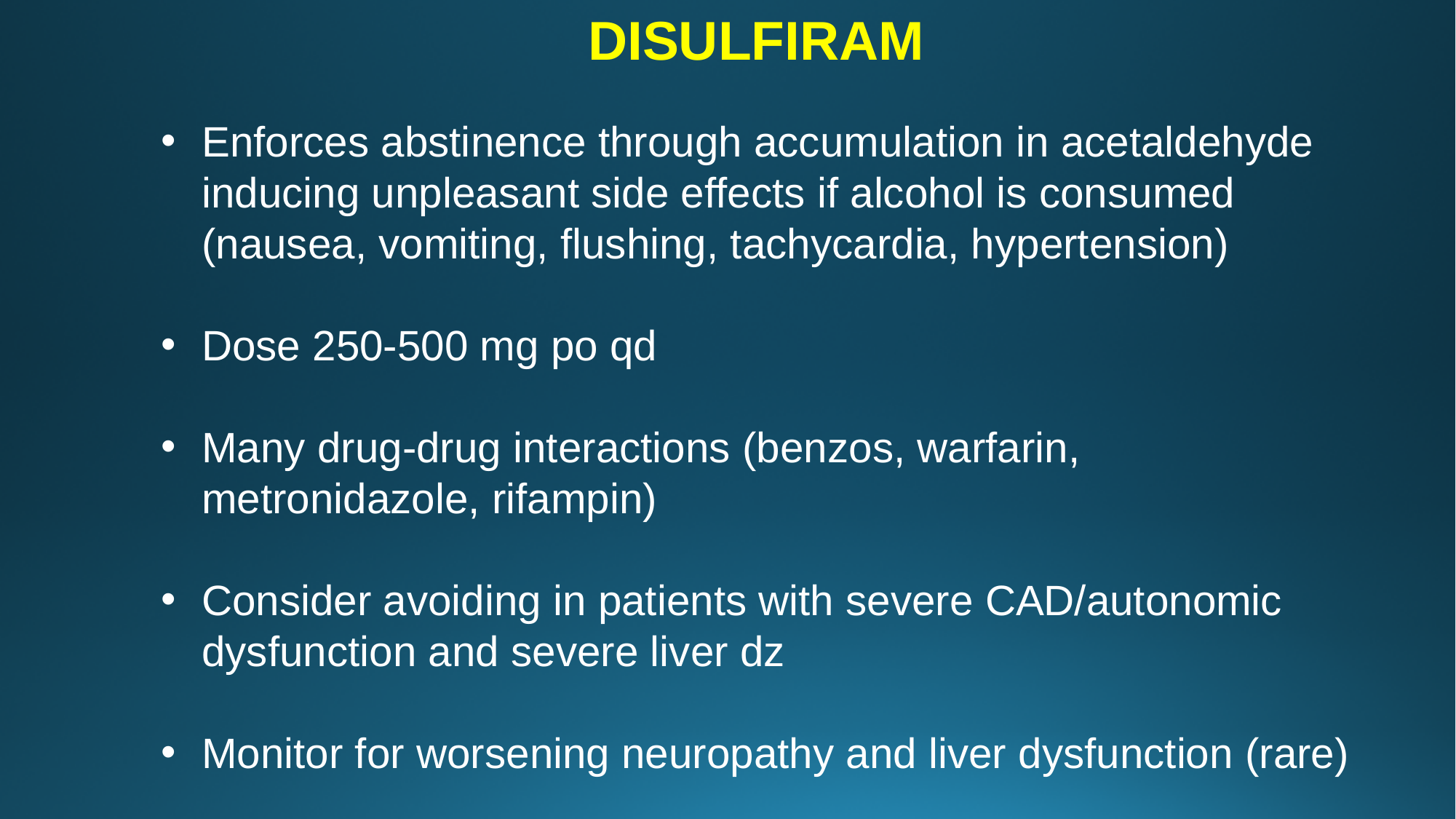

DISULFIRAM

Enforces abstinence through accumulation in acetaldehyde inducing unpleasant side effects if alcohol is consumed (nausea, vomiting, flushing, tachycardia, hypertension)

Dose 250-500 mg po qd

Many drug-drug interactions (benzos, warfarin, metronidazole, rifampin)

Consider avoiding in patients with severe CAD/autonomic dysfunction and severe liver dz

Monitor for worsening neuropathy and liver dysfunction (rare)